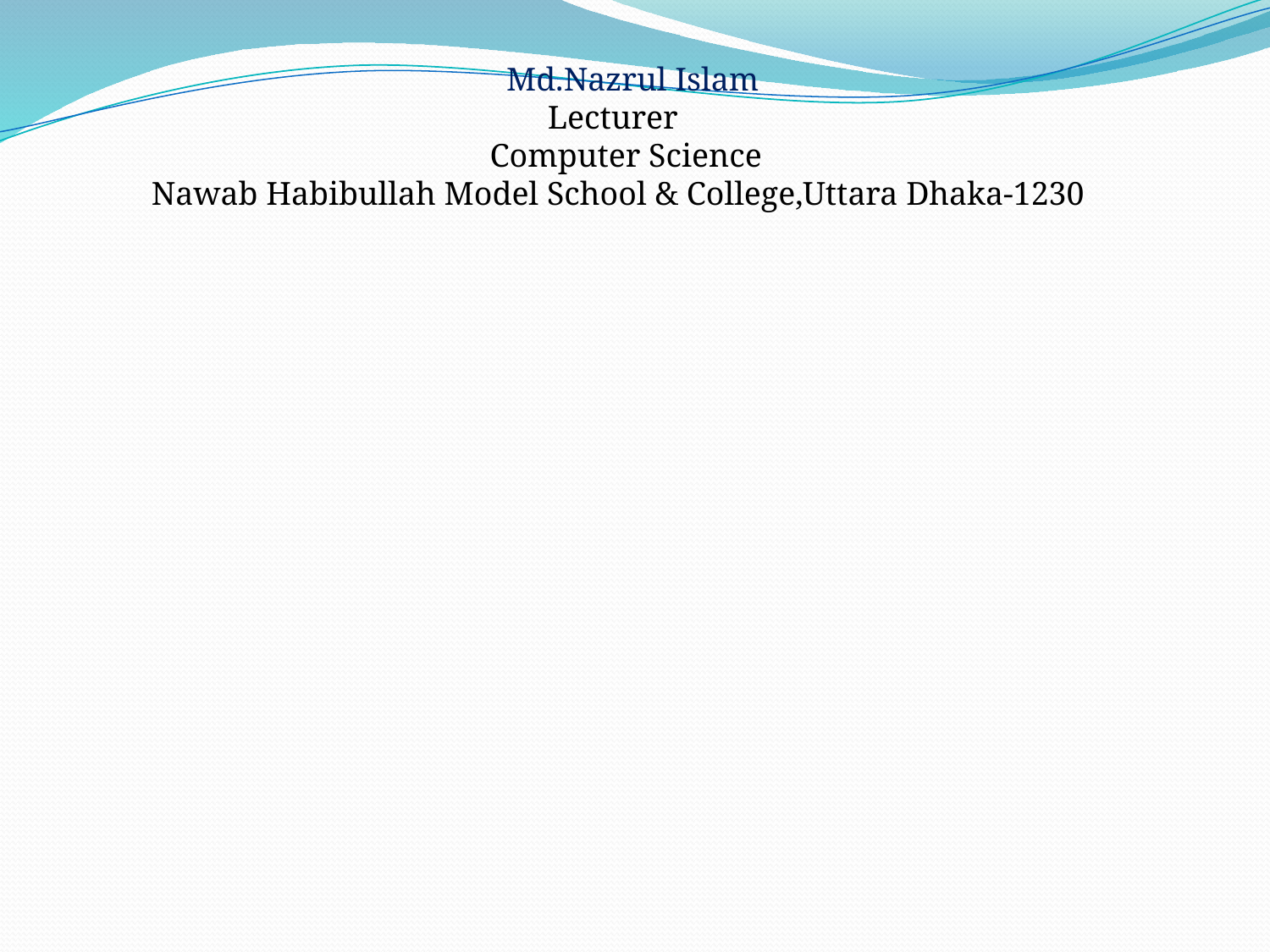

Md.Nazrul Islam
                                                             Lecturer
                                                      Computer Science
             Nawab Habibullah Model School & College,Uttara Dhaka-1230